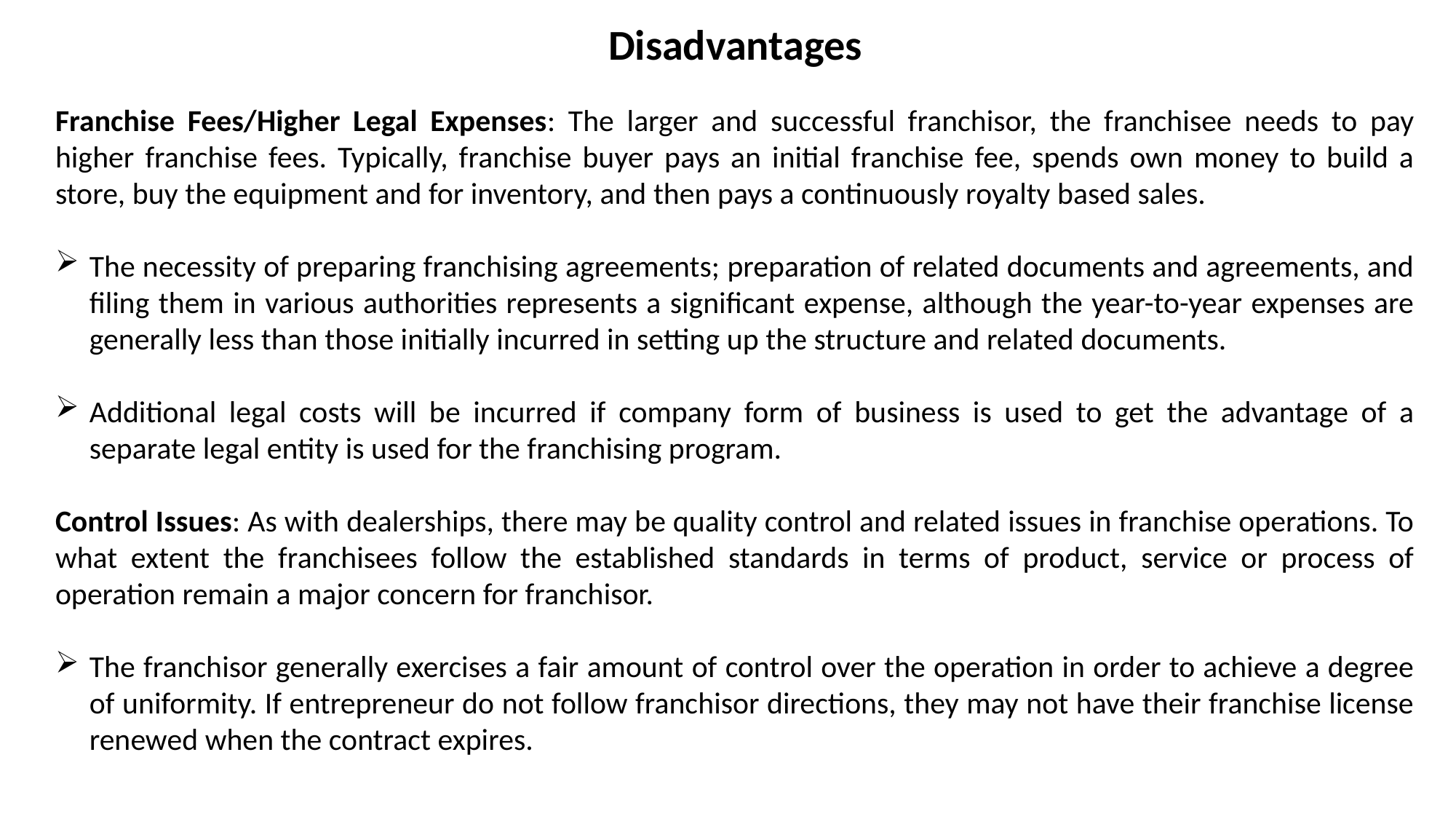

Disadvantages

Franchise Fees/Higher Legal Expenses: The larger and successful franchisor, the franchisee needs to pay higher franchise fees. Typically, franchise buyer pays an initial franchise fee, spends own money to build a store, buy the equipment and for inventory, and then pays a continuously royalty based sales.

The necessity of preparing franchising agreements; preparation of related documents and agreements, and filing them in various authorities represents a significant expense, although the year-to-year expenses are generally less than those initially incurred in setting up the structure and related documents.

Additional legal costs will be incurred if company form of business is used to get the advantage of a separate legal entity is used for the franchising program.

Control Issues: As with dealerships, there may be quality control and related issues in franchise operations. To what extent the franchisees follow the established standards in terms of product, service or process of operation remain a major concern for franchisor.

The franchisor generally exercises a fair amount of control over the operation in order to achieve a degree of uniformity. If entrepreneur do not follow franchisor directions, they may not have their franchise license renewed when the contract expires.